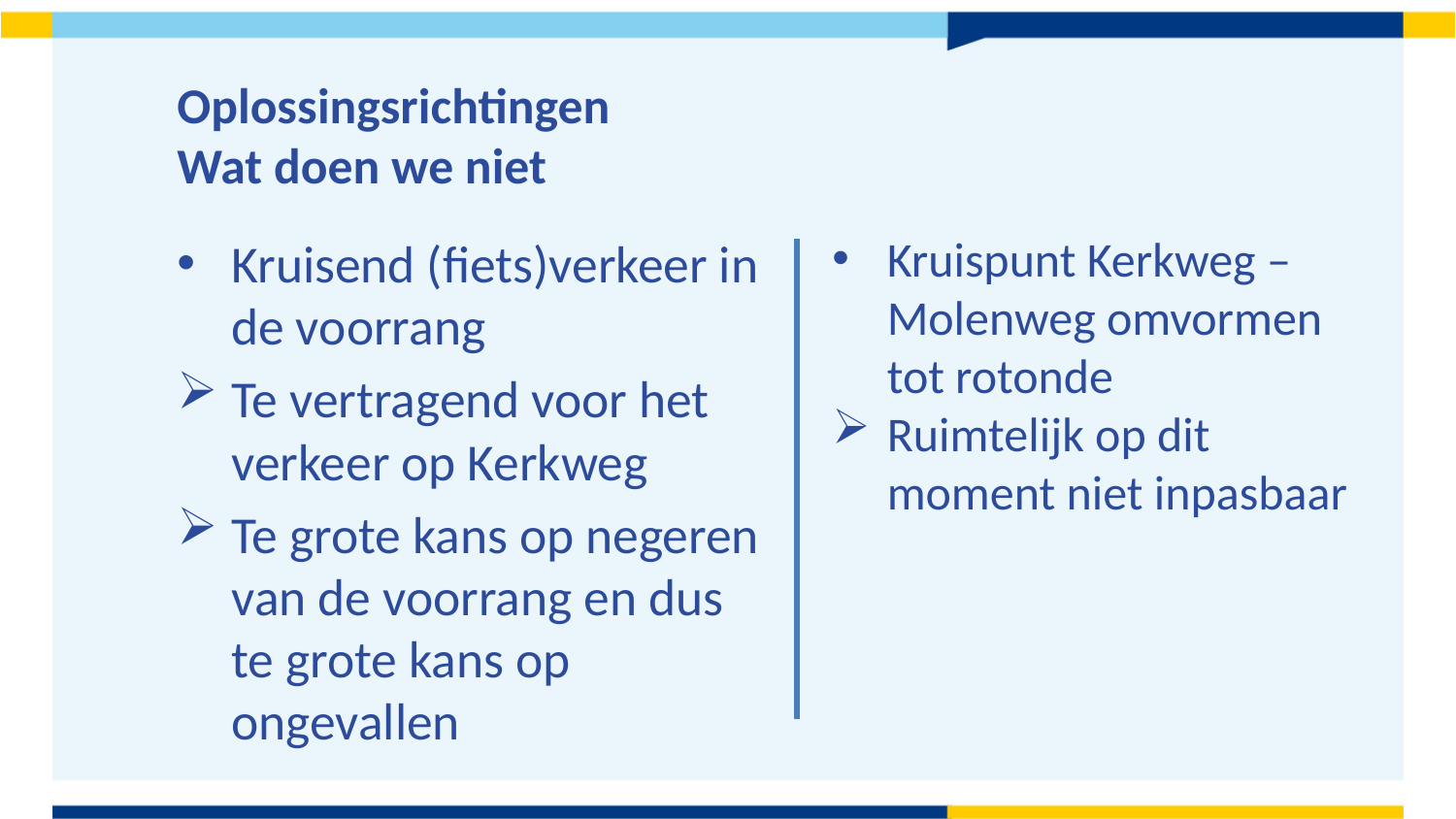

# Oplossingsrichtingen Wat doen we niet
Kruispunt Kerkweg – Molenweg omvormen tot rotonde
Ruimtelijk op dit moment niet inpasbaar
Kruisend (fiets)verkeer in de voorrang
Te vertragend voor het verkeer op Kerkweg
Te grote kans op negeren van de voorrang en dus te grote kans op ongevallen